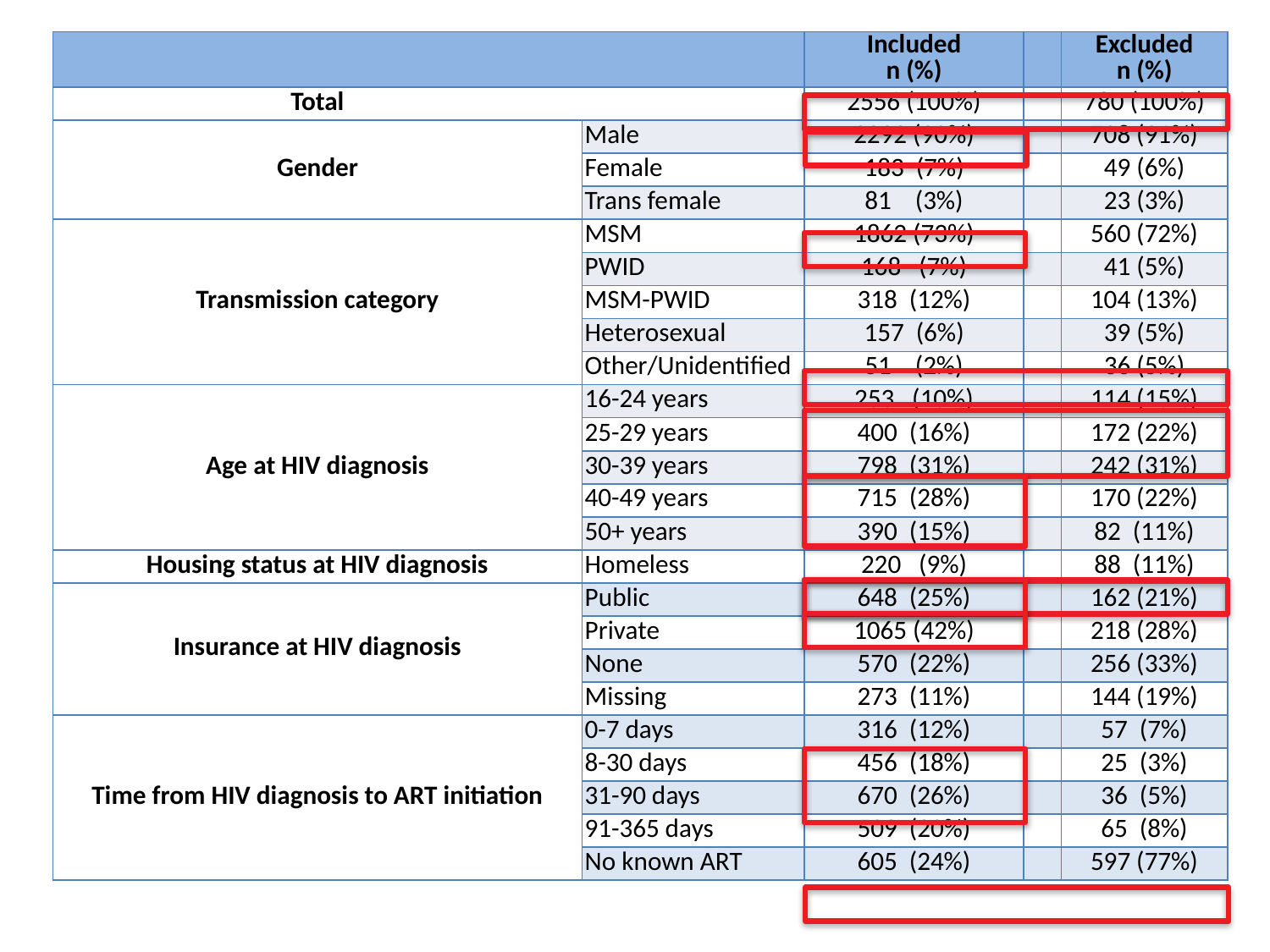

|  |  | Included n (%) |  | Excluded n (%) |
| --- | --- | --- | --- | --- |
| Total |  | 2556 (100%) |  | 780 (100%) |
| Gender | Male | 2292 (90%) |  | 708 (91%) |
|  | Female | 183 (7%) |  | 49 (6%) |
|  | Trans female | 81 (3%) |  | 23 (3%) |
| Transmission category | MSM | 1862 (73%) |  | 560 (72%) |
|  | PWID | 168 (7%) |  | 41 (5%) |
|  | MSM-PWID | 318 (12%) |  | 104 (13%) |
|  | Heterosexual | 157 (6%) |  | 39 (5%) |
|  | Other/Unidentified | 51 (2%) |  | 36 (5%) |
| Age at HIV diagnosis | 16-24 years | 253 (10%) |  | 114 (15%) |
|  | 25-29 years | 400 (16%) |  | 172 (22%) |
|  | 30-39 years | 798 (31%) |  | 242 (31%) |
|  | 40-49 years | 715 (28%) |  | 170 (22%) |
|  | 50+ years | 390 (15%) |  | 82 (11%) |
| Housing status at HIV diagnosis | Homeless | 220 (9%) |  | 88 (11%) |
| Insurance at HIV diagnosis | Public | 648 (25%) |  | 162 (21%) |
|  | Private | 1065 (42%) |  | 218 (28%) |
|  | None | 570 (22%) |  | 256 (33%) |
|  | Missing | 273 (11%) |  | 144 (19%) |
| Time from HIV diagnosis to ART initiation | 0-7 days | 316 (12%) |  | 57 (7%) |
|  | 8-30 days | 456 (18%) |  | 25 (3%) |
|  | 31-90 days | 670 (26%) |  | 36 (5%) |
|  | 91-365 days | 509 (20%) |  | 65 (8%) |
|  | No known ART | 605 (24%) |  | 597 (77%) |